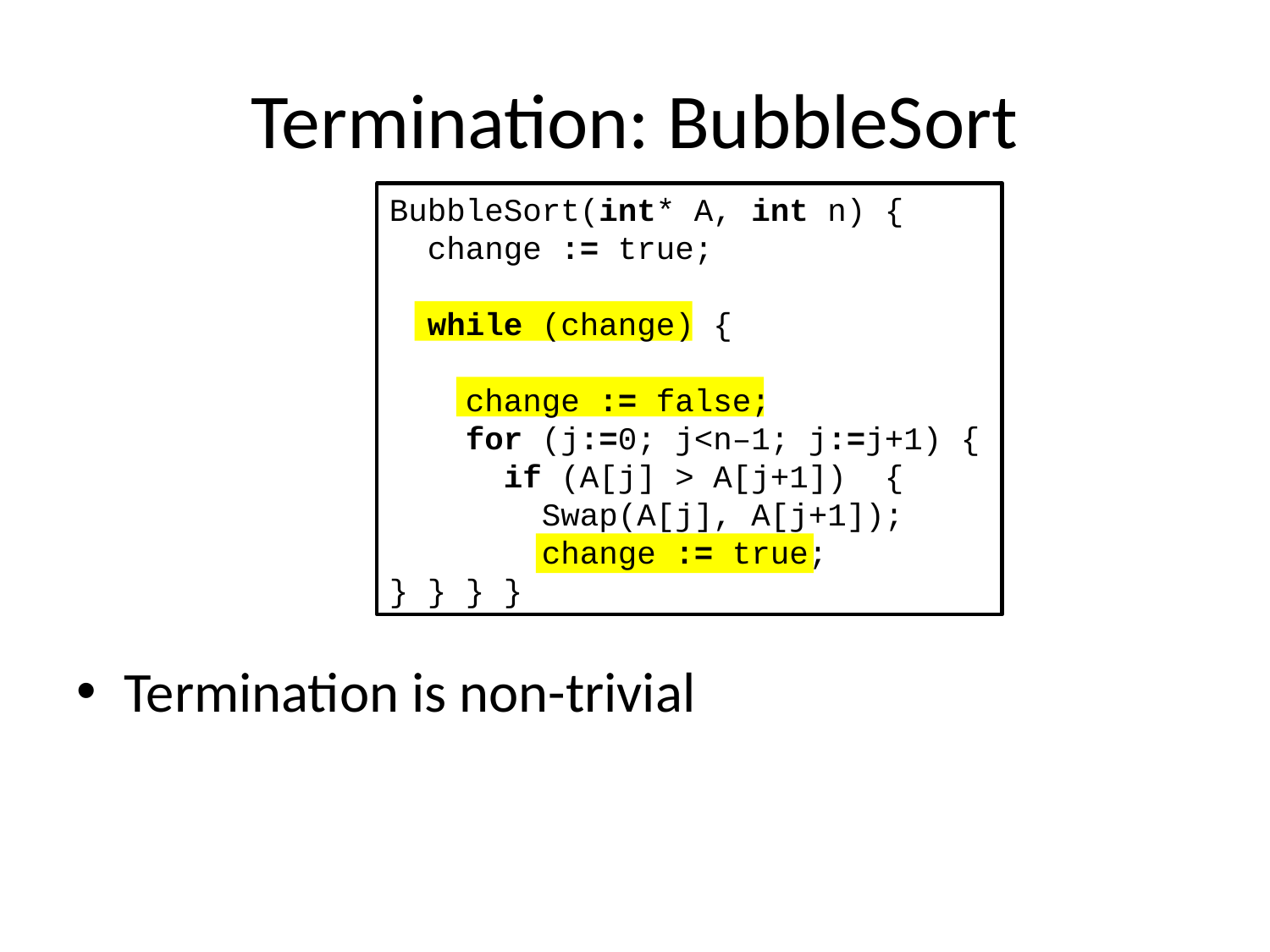

# Termination: BubbleSort
BubbleSort(int* A, int n) {
  change := true;

  while (change) {

    change := false;
    for (j:=0; j<n–1; j:=j+1) {
      if (A[j] > A[j+1])  {
        Swap(A[j], A[j+1]);
        change := true;
} } } }

Termination is non-trivial